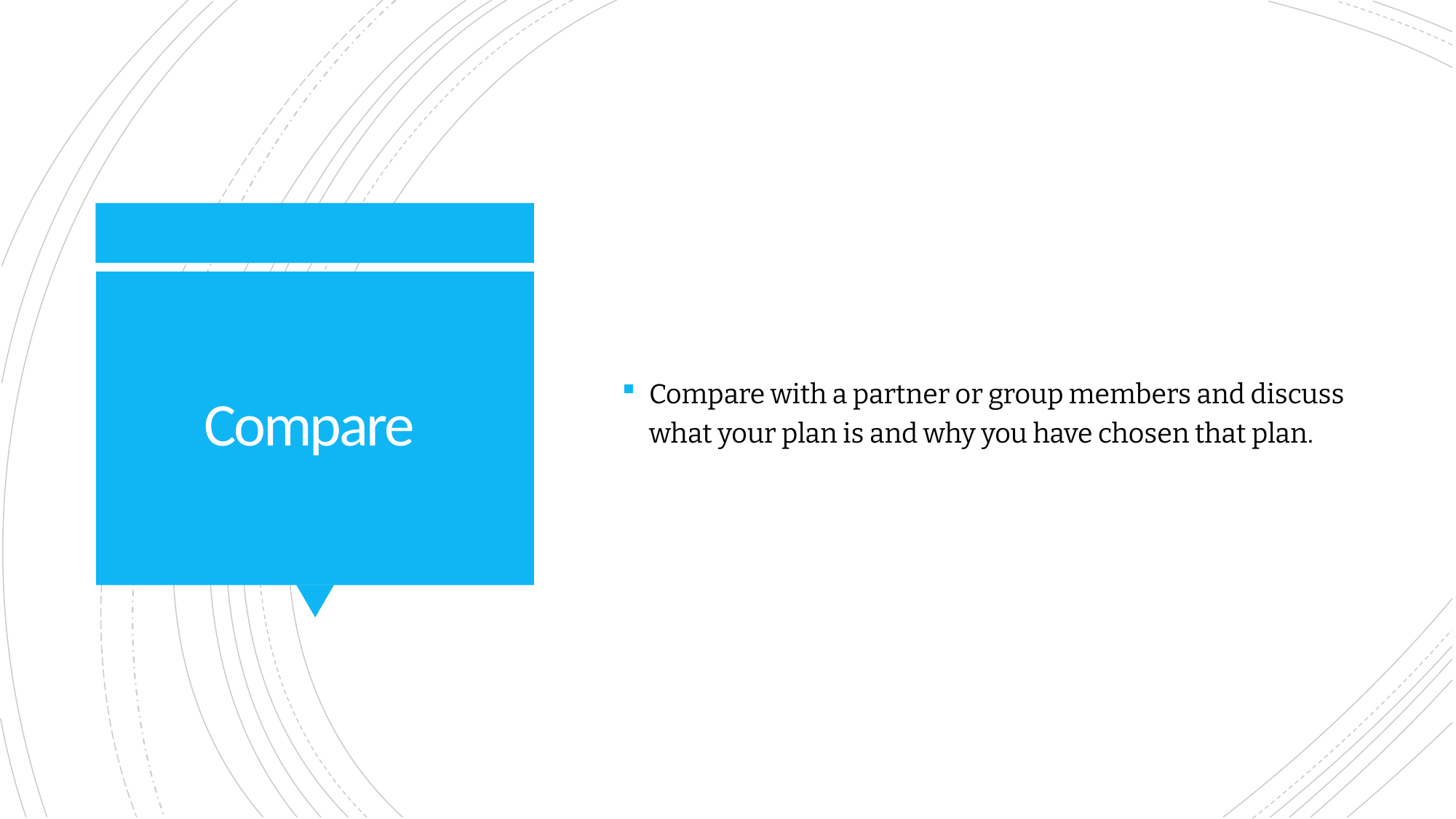

Compare with a partner or group members and discuss what your plan is and why you have chosen that plan.
# Compare